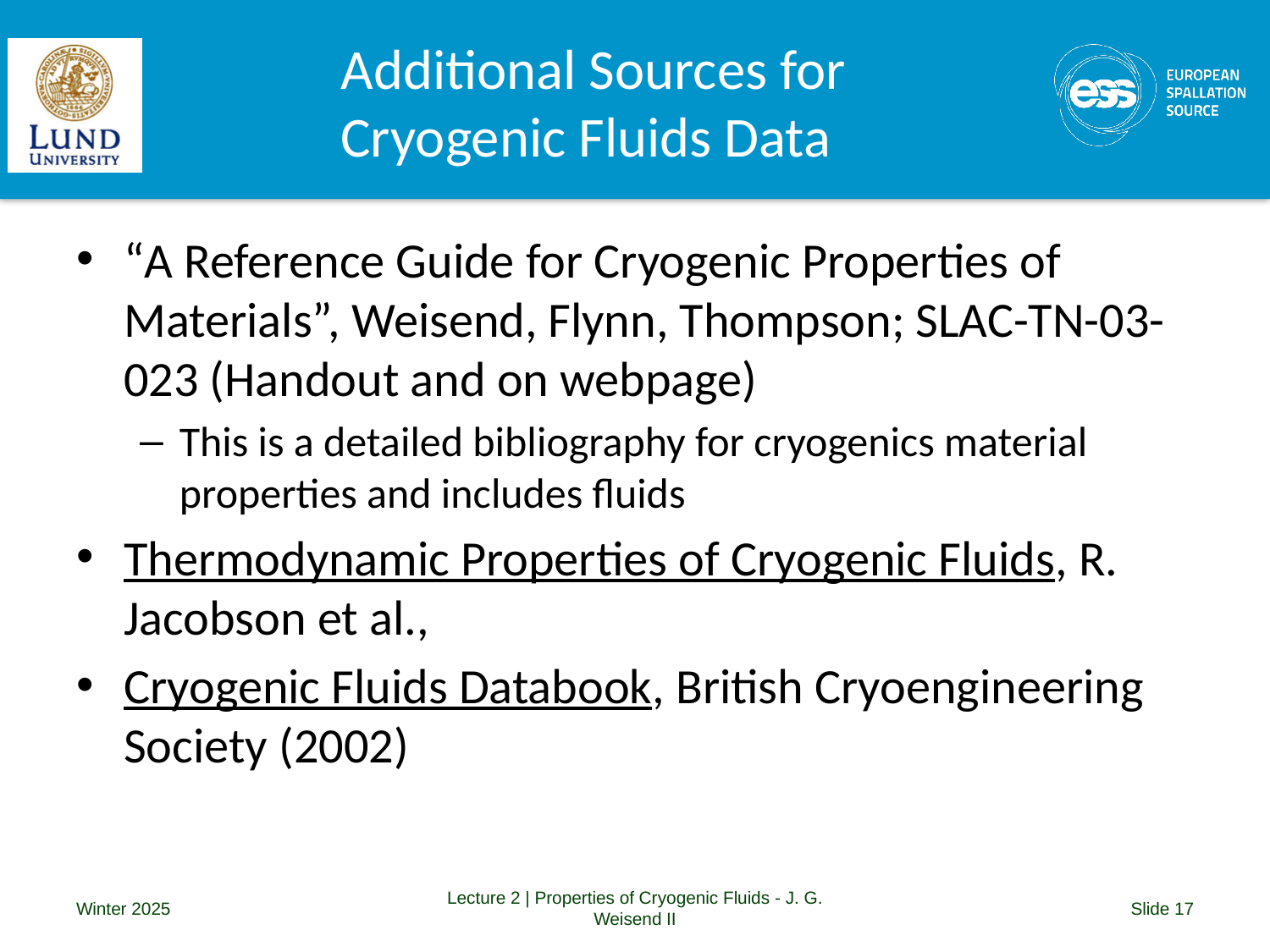

# Additional Sources for Cryogenic Fluids Data
“A Reference Guide for Cryogenic Properties of Materials”, Weisend, Flynn, Thompson; SLAC-TN-03-023 (Handout and on webpage)
This is a detailed bibliography for cryogenics material properties and includes fluids
Thermodynamic Properties of Cryogenic Fluids, R. Jacobson et al.,
Cryogenic Fluids Databook, British Cryoengineering Society (2002)

Winter 2025
Lecture 2 | Properties of Cryogenic Fluids - J. G. Weisend II
Slide 17